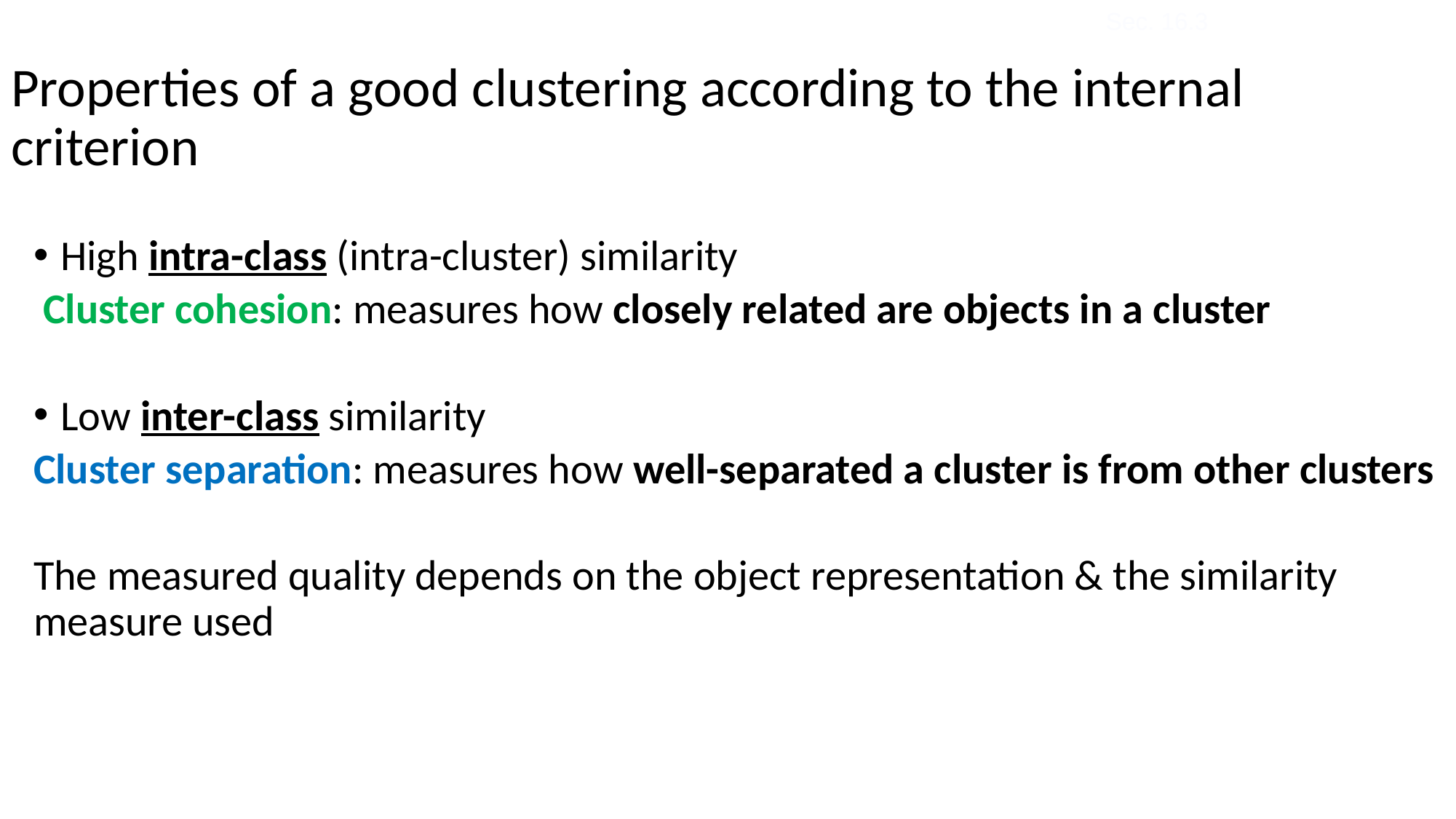

Sec. 16.3
# Properties of a good clustering according to the internal criterion
High intra-class (intra-cluster) similarity
 Cluster cohesion: measures how closely related are objects in a cluster

Low inter-class similarity
Cluster separation: measures how well-separated a cluster is from other clusters

The measured quality depends on the object representation & the similarity measure used